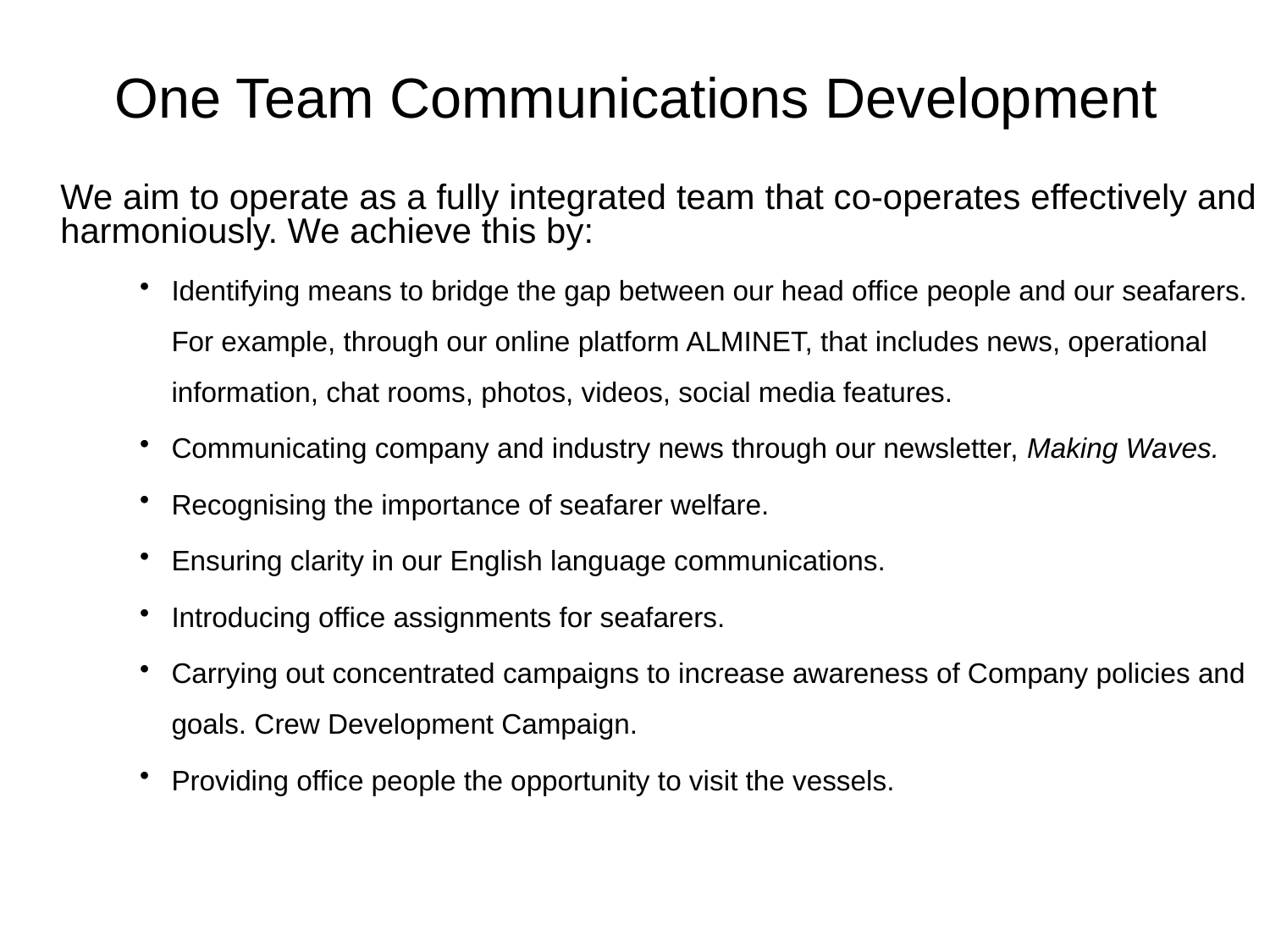

# One Team Communications Development
	We aim to operate as a fully integrated team that co-operates effectively and harmoniously. We achieve this by:
Identifying means to bridge the gap between our head office people and our seafarers. For example, through our online platform ALMINET, that includes news, operational information, chat rooms, photos, videos, social media features.
Communicating company and industry news through our newsletter, Making Waves.
Recognising the importance of seafarer welfare.
Ensuring clarity in our English language communications.
Introducing office assignments for seafarers.
Carrying out concentrated campaigns to increase awareness of Company policies and goals. Crew Development Campaign.
Providing office people the opportunity to visit the vessels.